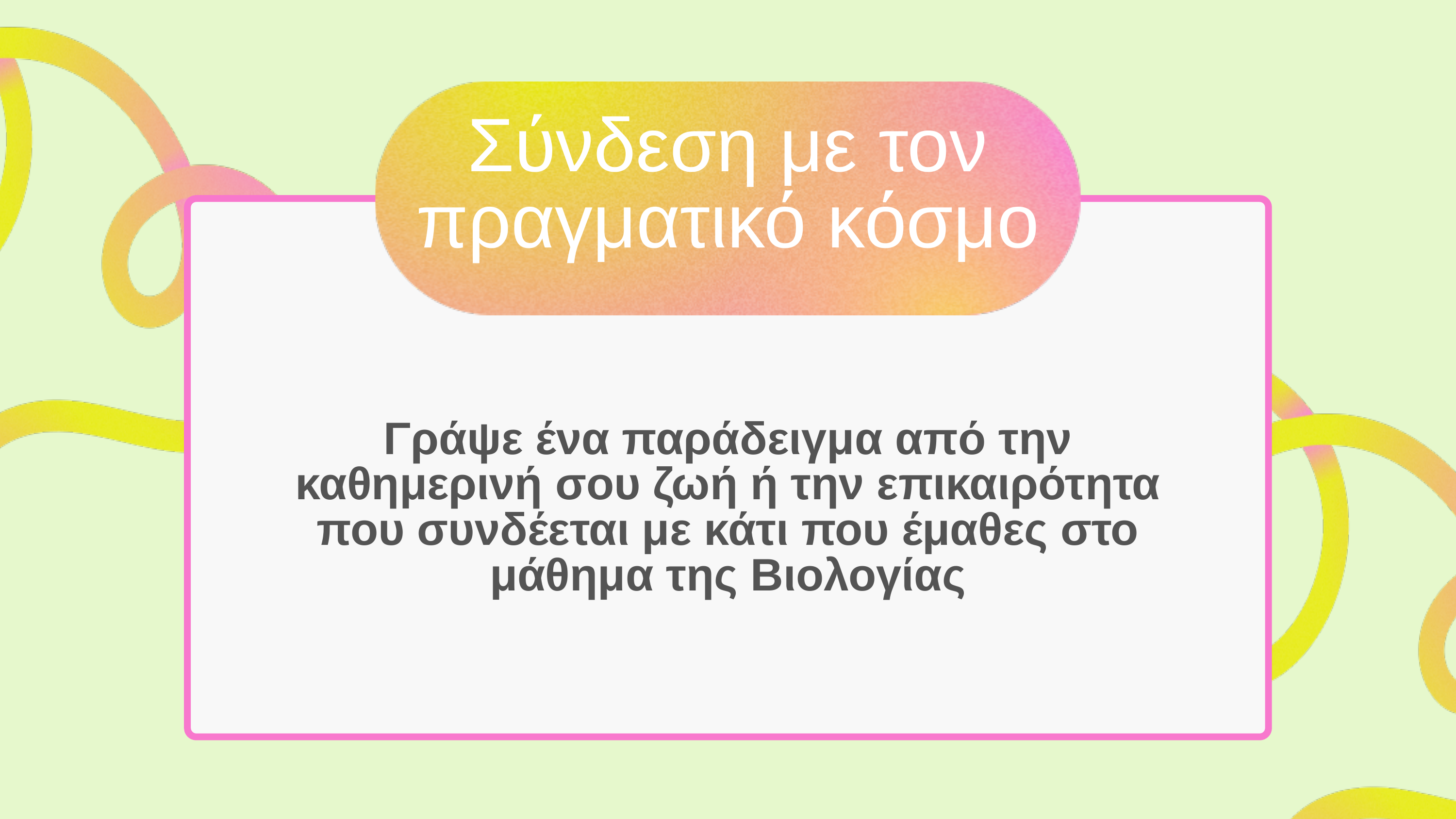

Σύνδεση με τον πραγματικό κόσμο

Γράψε ένα παράδειγμα από την καθημερινή σου ζωή ή την επικαιρότητα που συνδέεται με κάτι που έμαθες στο μάθημα της Βιολογίας